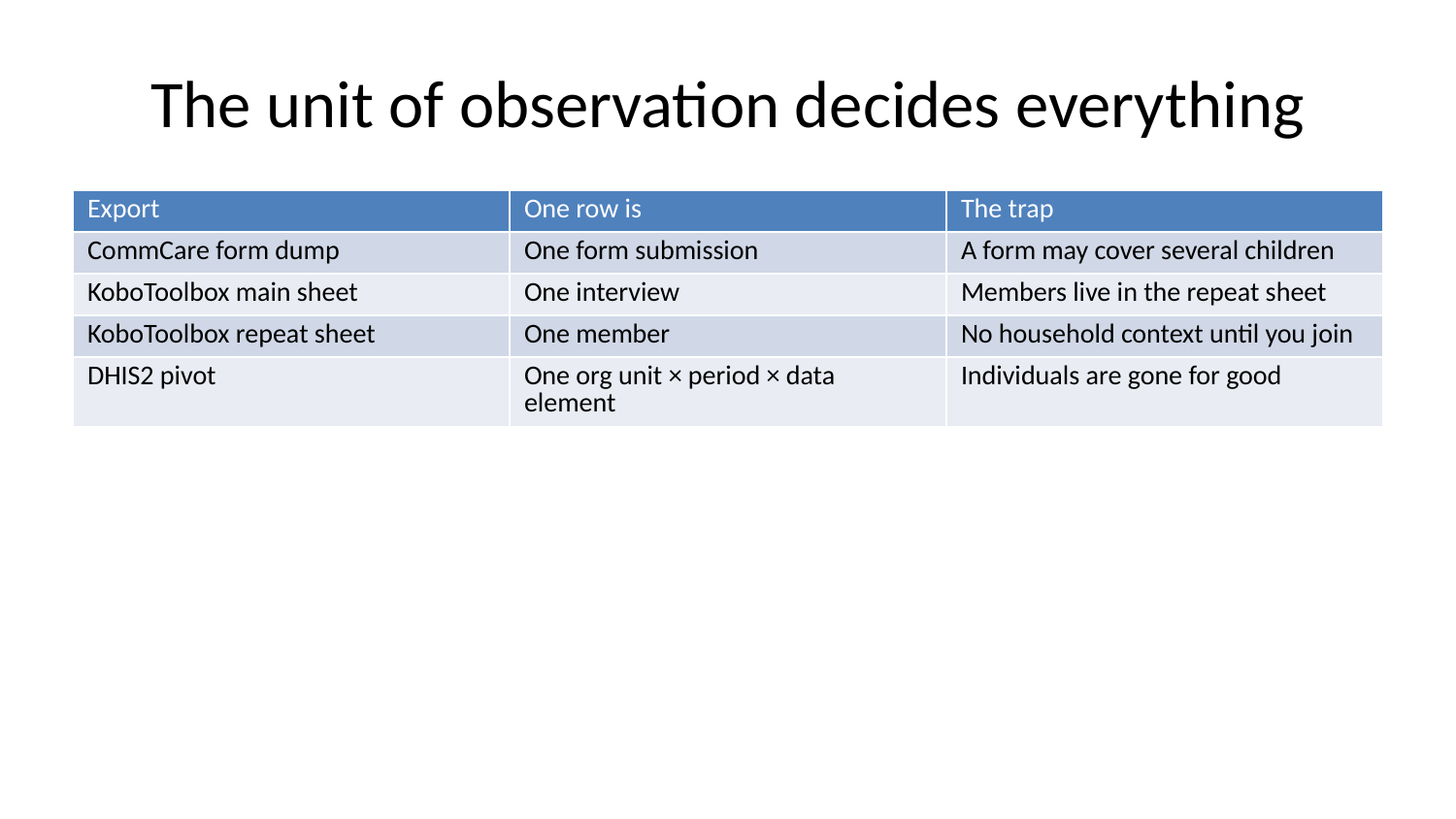

# The unit of observation decides everything
| Export | One row is | The trap |
| --- | --- | --- |
| CommCare form dump | One form submission | A form may cover several children |
| KoboToolbox main sheet | One interview | Members live in the repeat sheet |
| KoboToolbox repeat sheet | One member | No household context until you join |
| DHIS2 pivot | One org unit × period × data element | Individuals are gone for good |